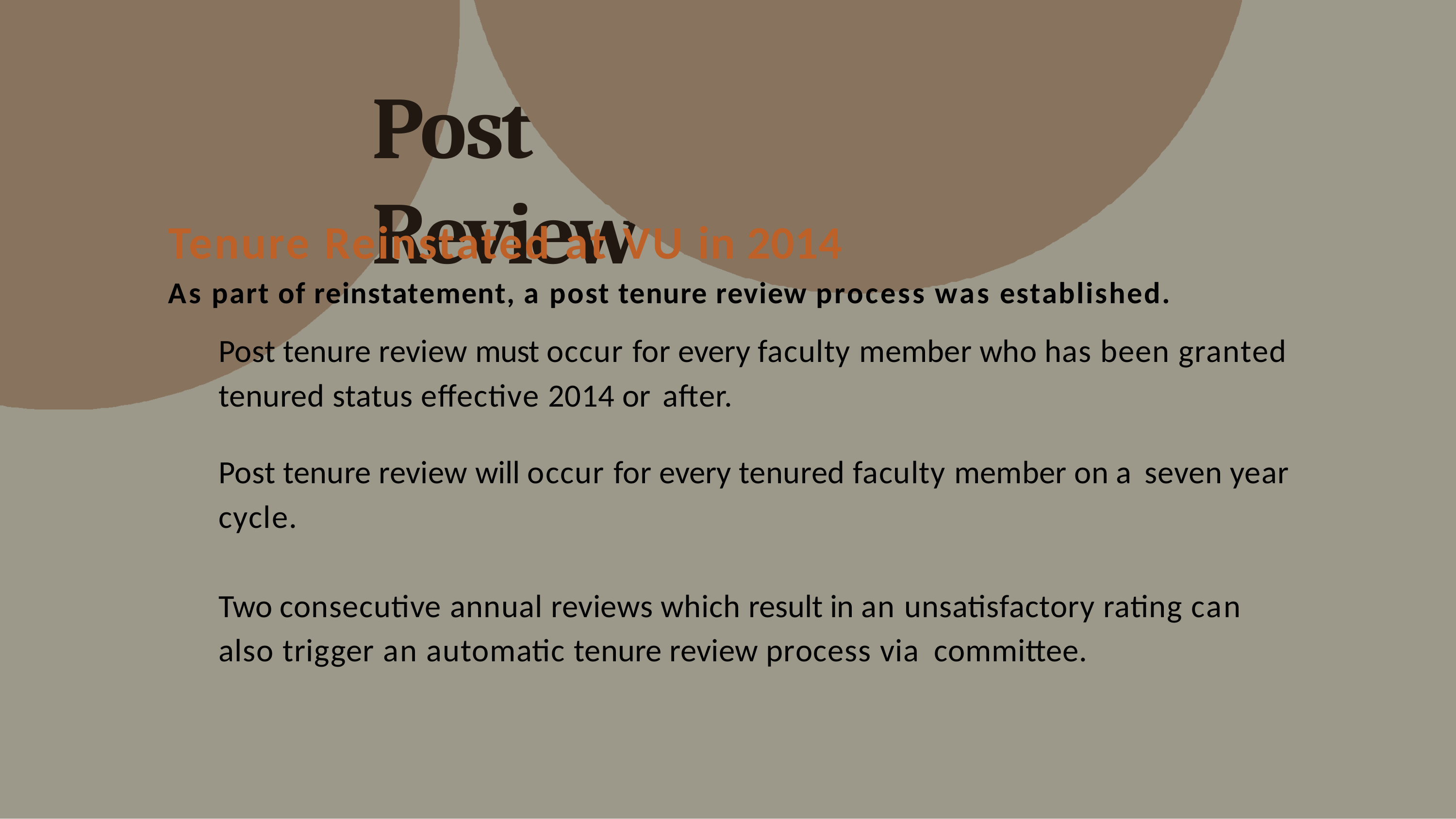

# Post Tenure Review
Tenure Reinstated at VU in 2014
As part of reinstatement, a post tenure review process was established.
Post tenure review must occur for every faculty member who has been granted  tenured status effective 2014 or after.
Post tenure review will occur for every tenured faculty member on a seven year  cycle.

Two consecutive annual reviews which result in an unsatisfactory rating can  also trigger an automatic tenure review process via committee.